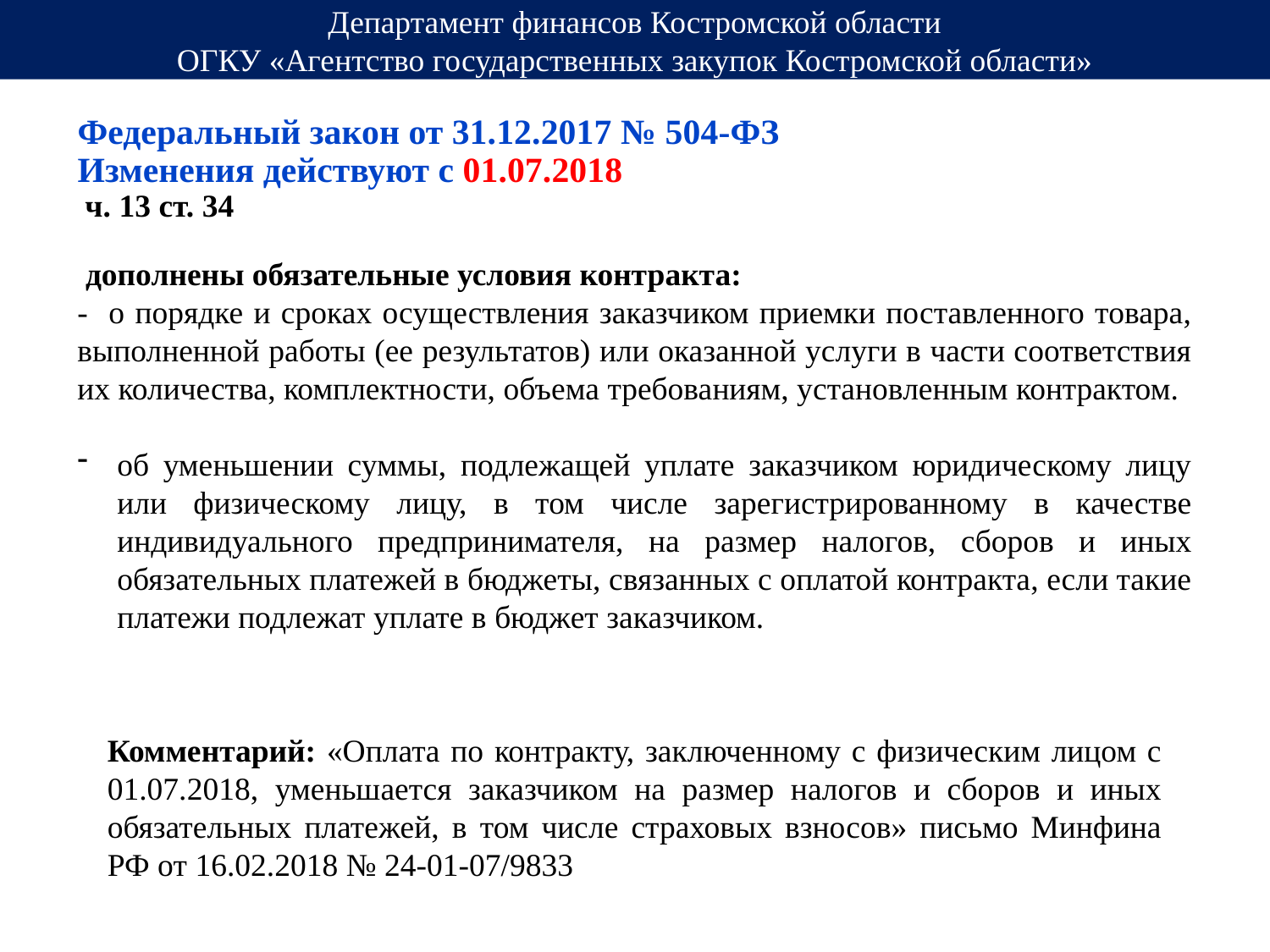

Департамент финансов Костромской области
ОГКУ «Агентство государственных закупок Костромской области»
# Федеральный закон от 31.12.2017 № 504-ФЗ Изменения действуют с 01.07.2018
ч. 13 ст. 34
 дополнены обязательные условия контракта:
-  о порядке и сроках осуществления заказчиком приемки поставленного товара, выполненной работы (ее результатов) или оказанной услуги в части соответствия их количества, комплектности, объема требованиям, установленным контрактом.

об уменьшении суммы, подлежащей уплате заказчиком юридическому лицу или физическому лицу, в том числе зарегистрированному в качестве индивидуального предпринимателя, на размер налогов, сборов и иных обязательных платежей в бюджеты, связанных с оплатой контракта, если такие платежи подлежат уплате в бюджет заказчиком.

Комментарий: «Оплата по контракту, заключенному с физическим лицом с 01.07.2018, уменьшается заказчиком на размер налогов и сборов и иных обязательных платежей, в том числе страховых взносов» письмо Минфина РФ от 16.02.2018 № 24-01-07/9833